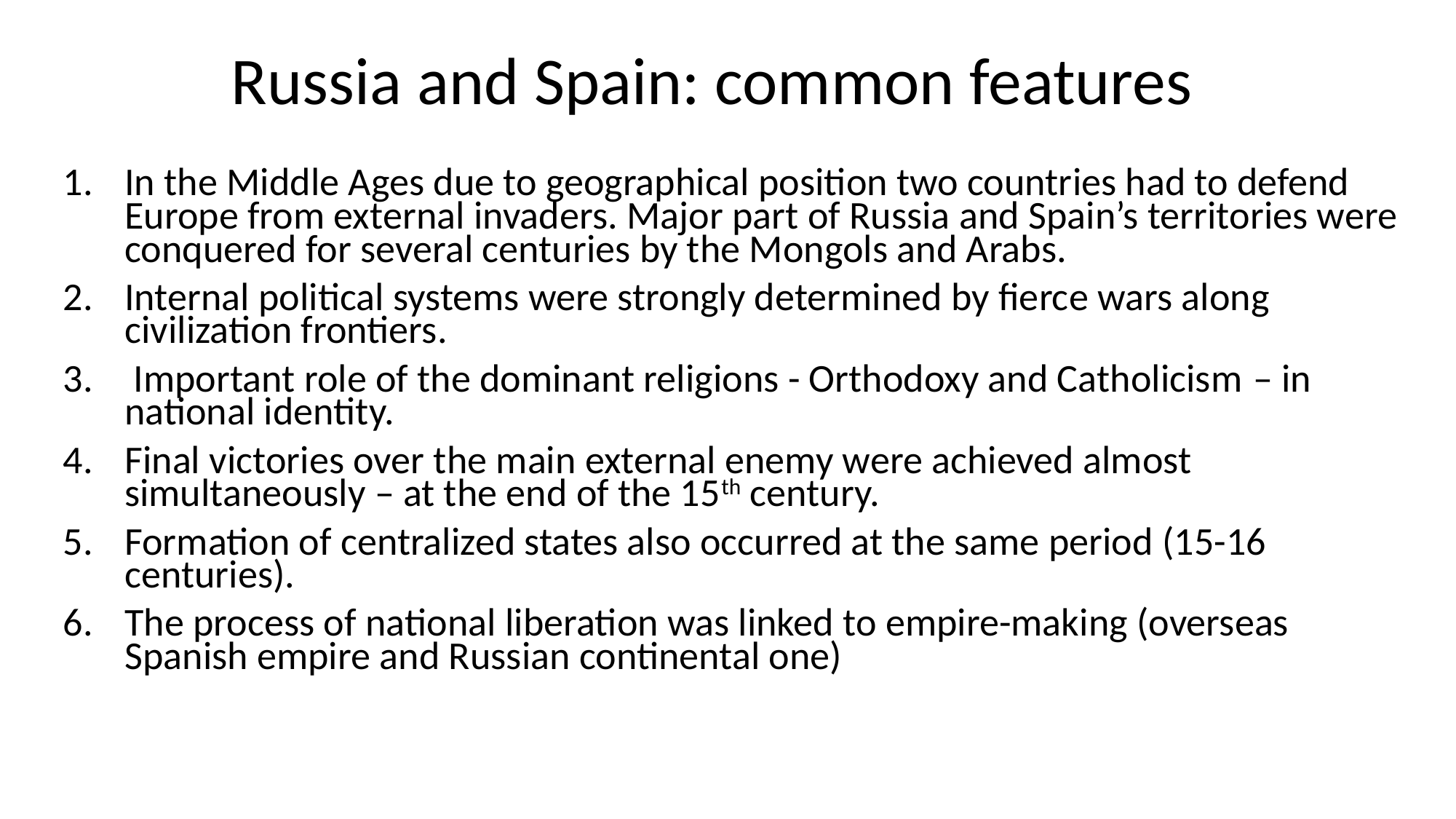

# Russia and Spain: common features
In the Middle Ages due to geographical position two countries had to defend Europe from external invaders. Major part of Russia and Spain’s territories were conquered for several centuries by the Mongols and Arabs.
Internal political systems were strongly determined by fierce wars along civilization frontiers.
 Important role of the dominant religions - Orthodoxy and Catholicism – in national identity.
Final victories over the main external enemy were achieved almost simultaneously – at the end of the 15th century.
Formation of centralized states also occurred at the same period (15-16 centuries).
The process of national liberation was linked to empire-making (overseas Spanish empire and Russian continental one)